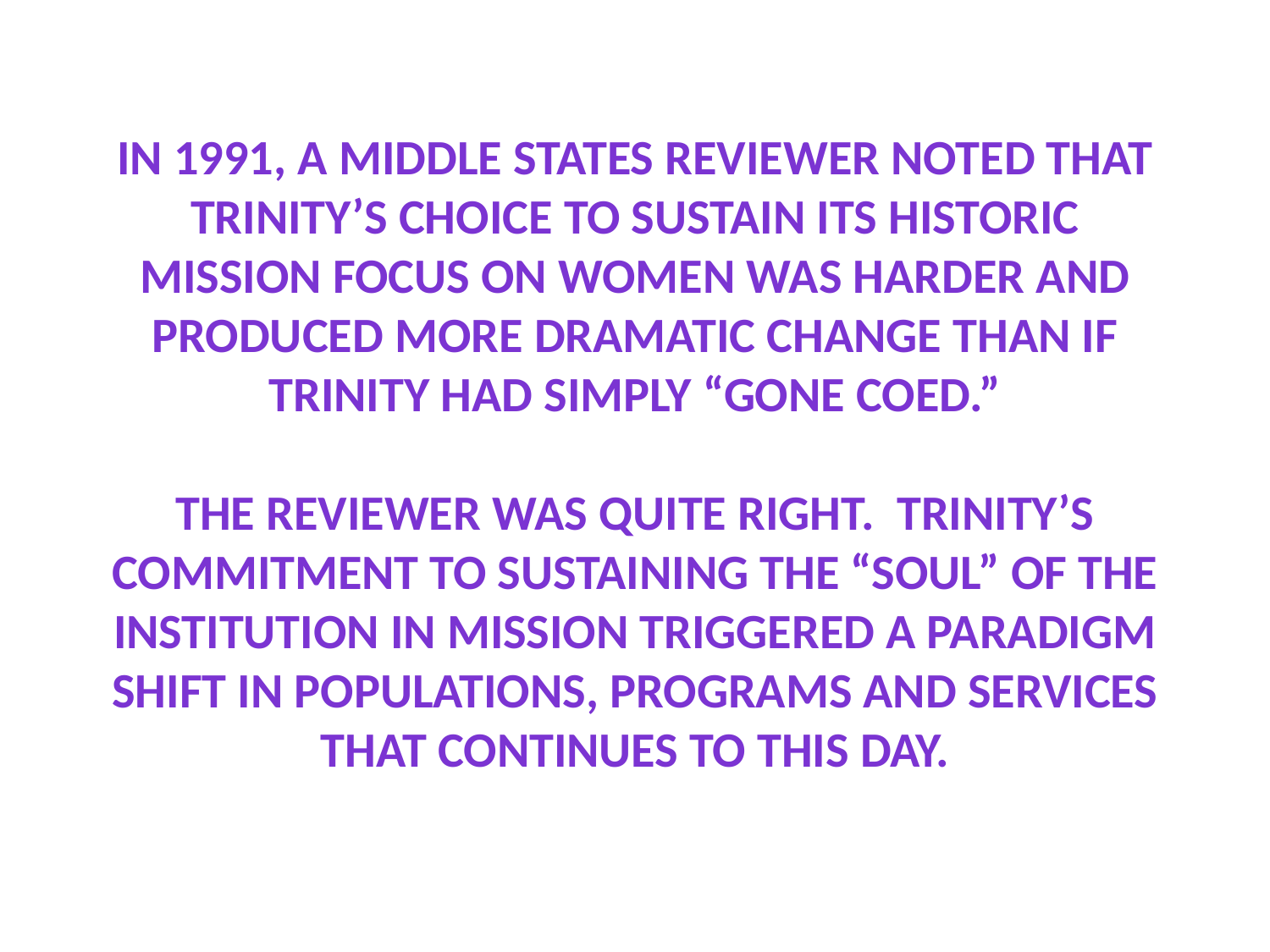

# In 1991, a Middle States reviewer noted that Trinity’s choice to sustain its historic mission focus on women was harder and produced more dramatic change than if Trinity had simply “gone coed.” The reviewer was quite right.  Trinity’s commitment to sustaining the “soul” of the institution in mission triggered a paradigm shift in populations, programs and services that continues to this day.